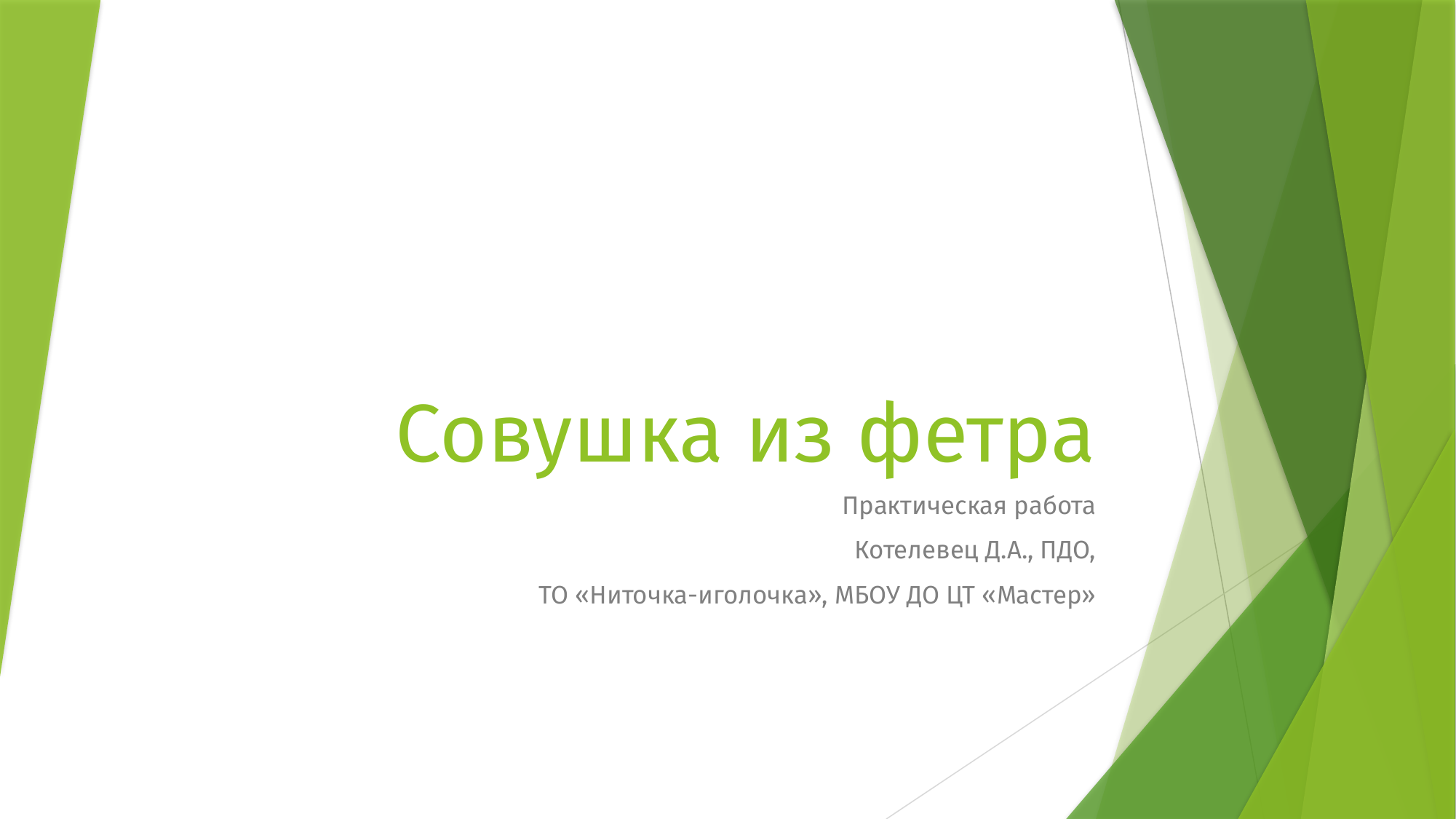

# Совушка из фетра
Практическая работа
Котелевец Д.А., ПДО,
ТО «Ниточка-иголочка», МБОУ ДО ЦТ «Мастер»